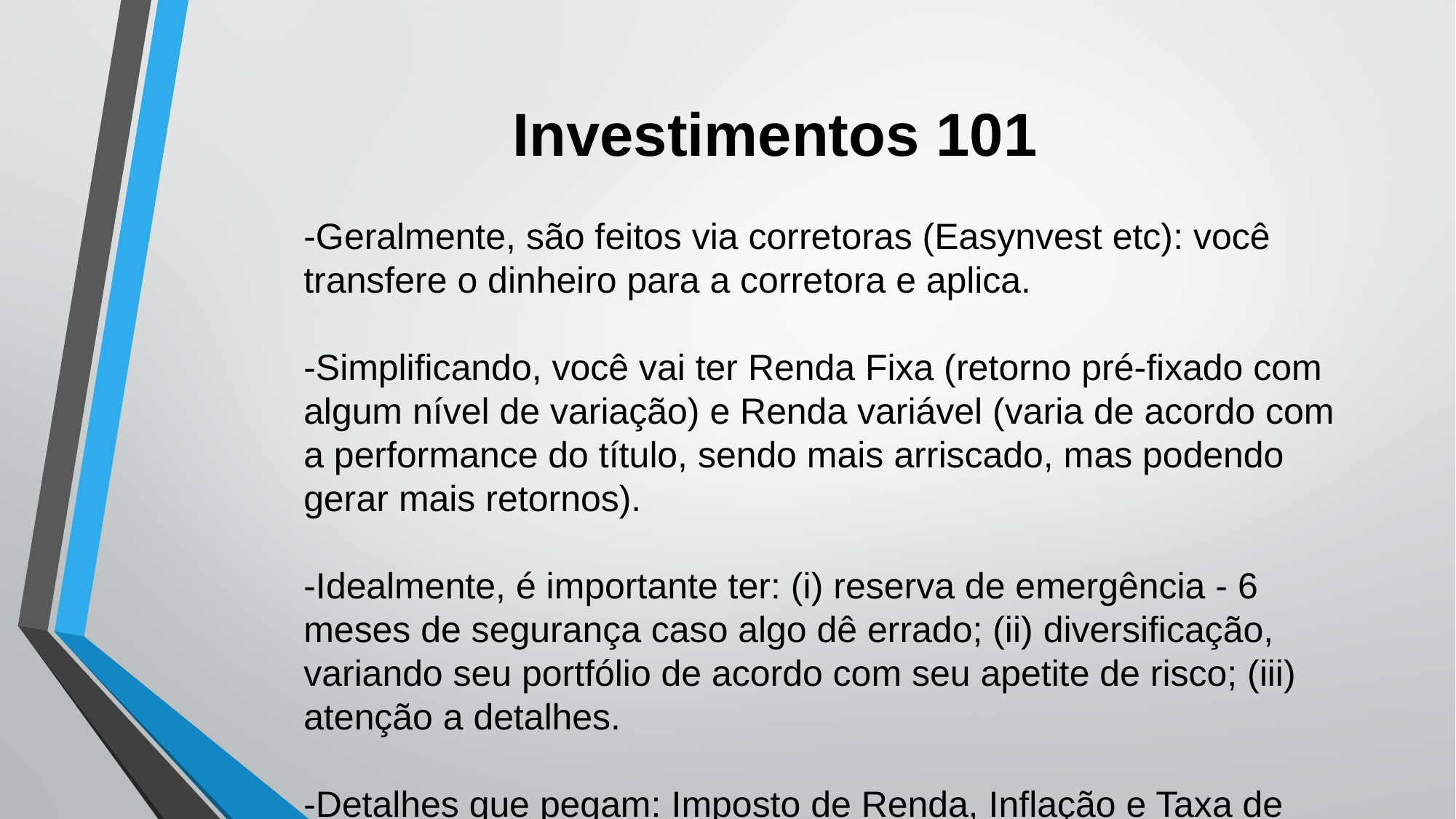

# Investimentos 101
-Geralmente, são feitos via corretoras (Easynvest etc): você transfere o dinheiro para a corretora e aplica.

-Simplificando, você vai ter Renda Fixa (retorno pré-fixado com algum nível de variação) e Renda variável (varia de acordo com a performance do título, sendo mais arriscado, mas podendo gerar mais retornos).

-Idealmente, é importante ter: (i) reserva de emergência - 6 meses de segurança caso algo dê errado; (ii) diversificação, variando seu portfólio de acordo com seu apetite de risco; (iii) atenção a detalhes.

-Detalhes que pegam: Imposto de Renda, Inflação e Taxa de Adm.